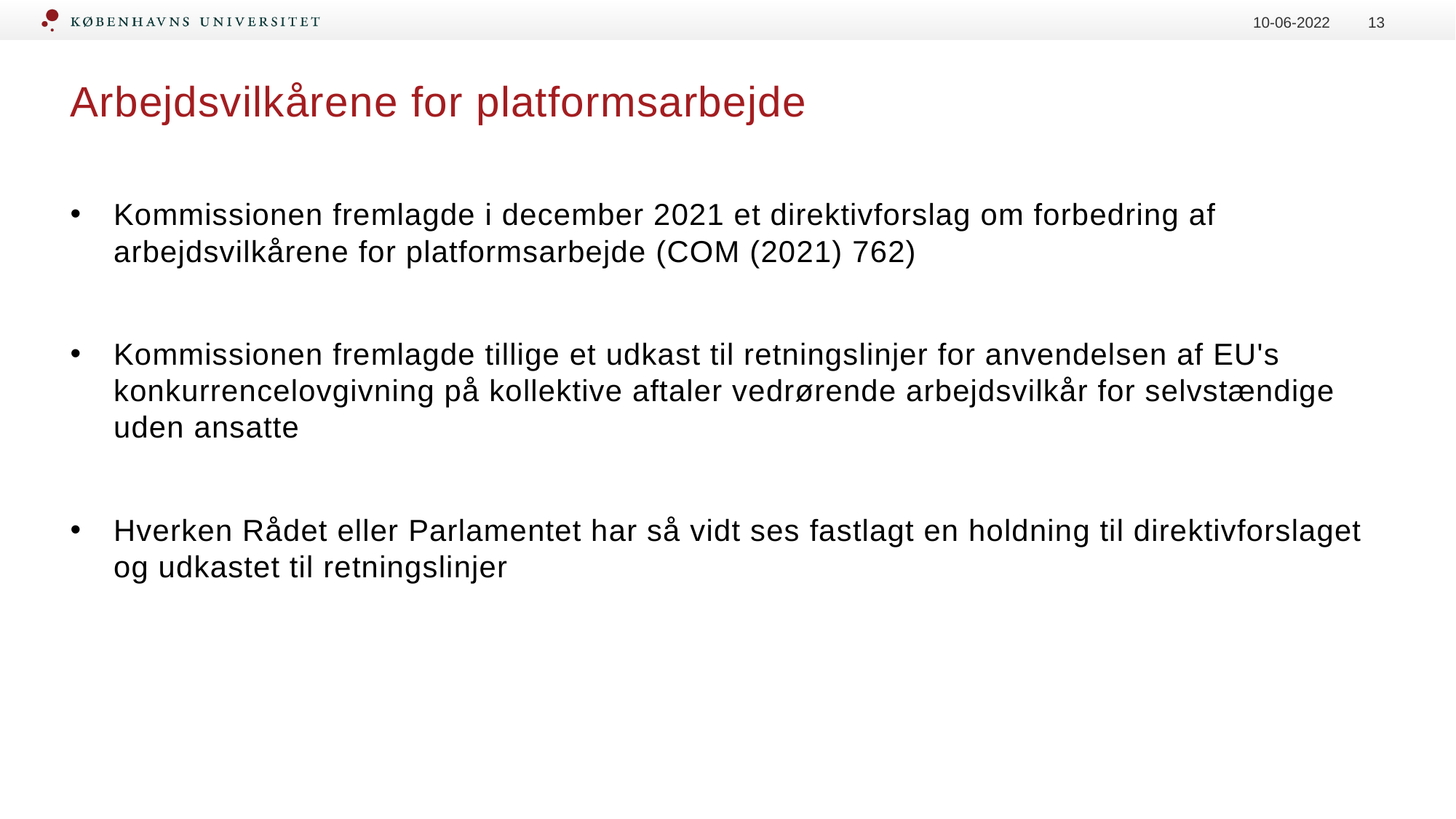

10-06-2022
13
# Arbejdsvilkårene for platformsarbejde
Kommissionen fremlagde i december 2021 et direktivforslag om forbedring af arbejdsvilkårene for platformsarbejde (COM (2021) 762)

Kommissionen fremlagde tillige et udkast til retningslinjer for anvendelsen af EU's konkurrencelovgivning på kollektive aftaler vedrørende arbejdsvilkår for selvstændige uden ansatte

Hverken Rådet eller Parlamentet har så vidt ses fastlagt en holdning til direktivforslaget og udkastet til retningslinjer